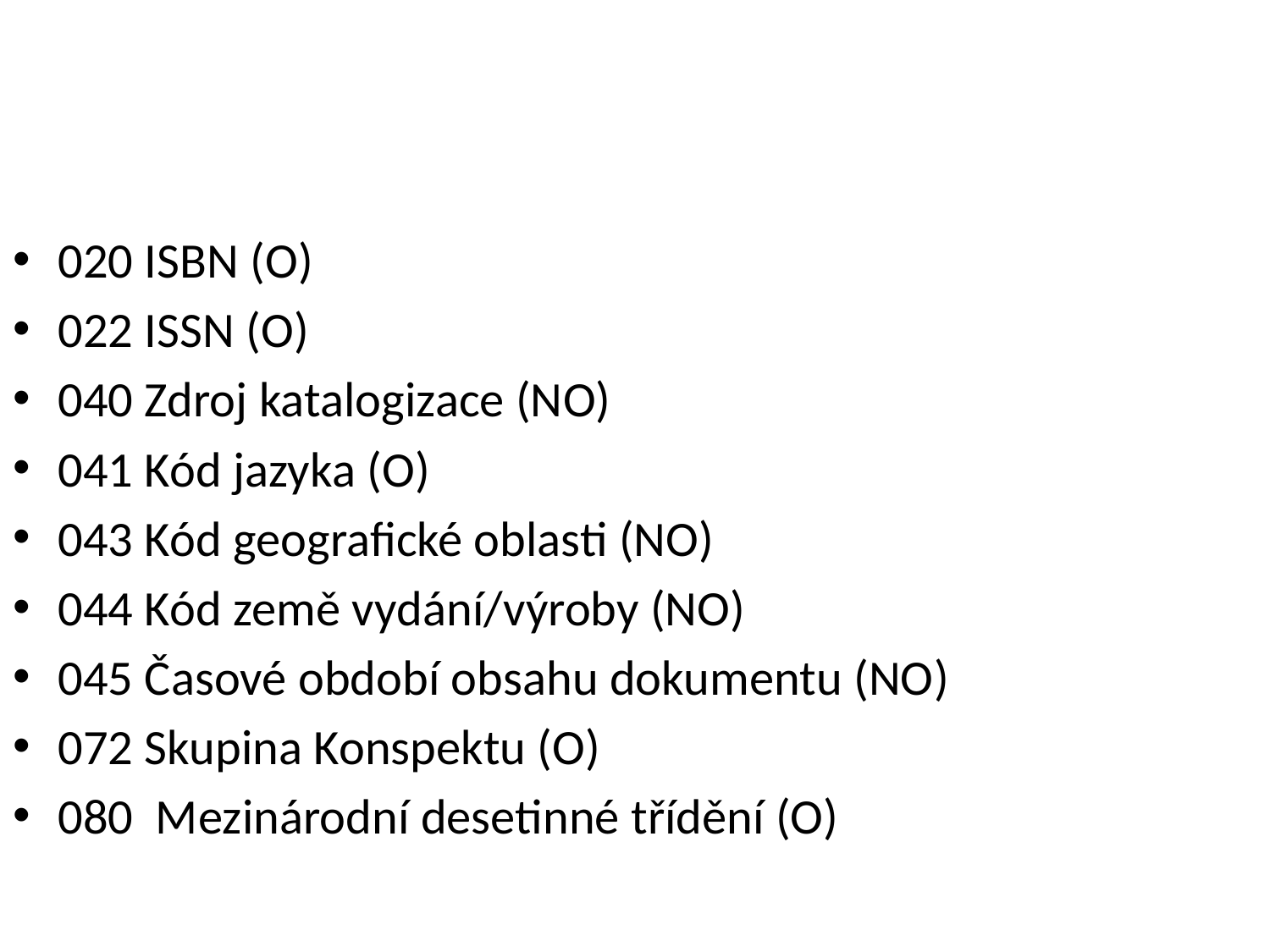

020 ISBN (O)
022 ISSN (O)
040 Zdroj katalogizace (NO)
041 Kód jazyka (O)
043 Kód geografické oblasti (NO)
044 Kód země vydání/výroby (NO)
045 Časové období obsahu dokumentu (NO)
072 Skupina Konspektu (O)
080  Mezinárodní desetinné třídění (O)